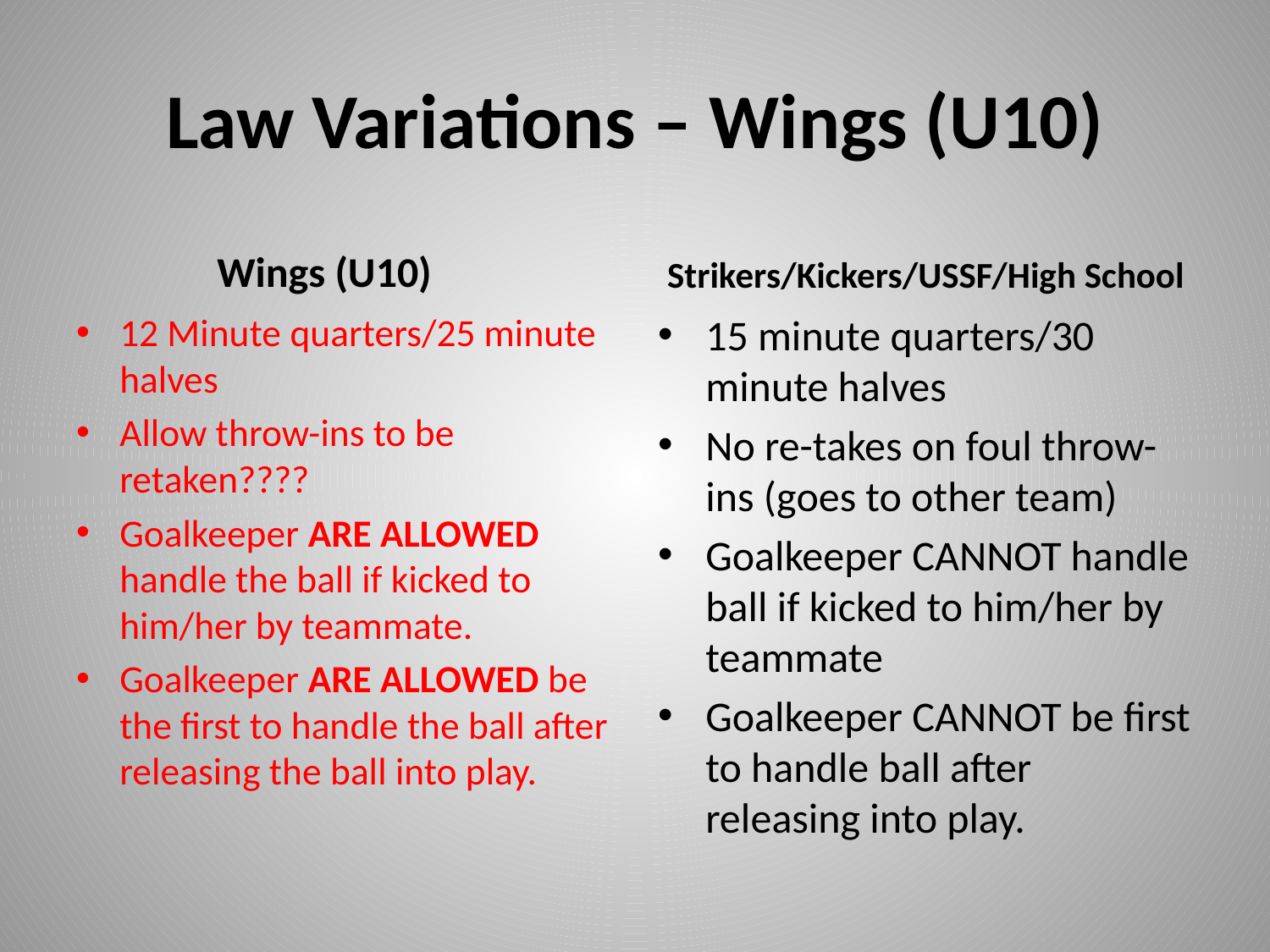

# Law Variations – Wings (U10)
Wings (U10)
Strikers/Kickers/USSF/High School
12 Minute quarters/25 minute halves
Allow throw-ins to be retaken????
Goalkeeper ARE ALLOWED handle the ball if kicked to him/her by teammate.
Goalkeeper ARE ALLOWED be the first to handle the ball after releasing the ball into play.

15 minute quarters/30 minute halves
No re-takes on foul throw-ins (goes to other team)
Goalkeeper CANNOT handle ball if kicked to him/her by teammate
Goalkeeper CANNOT be first to handle ball after releasing into play.